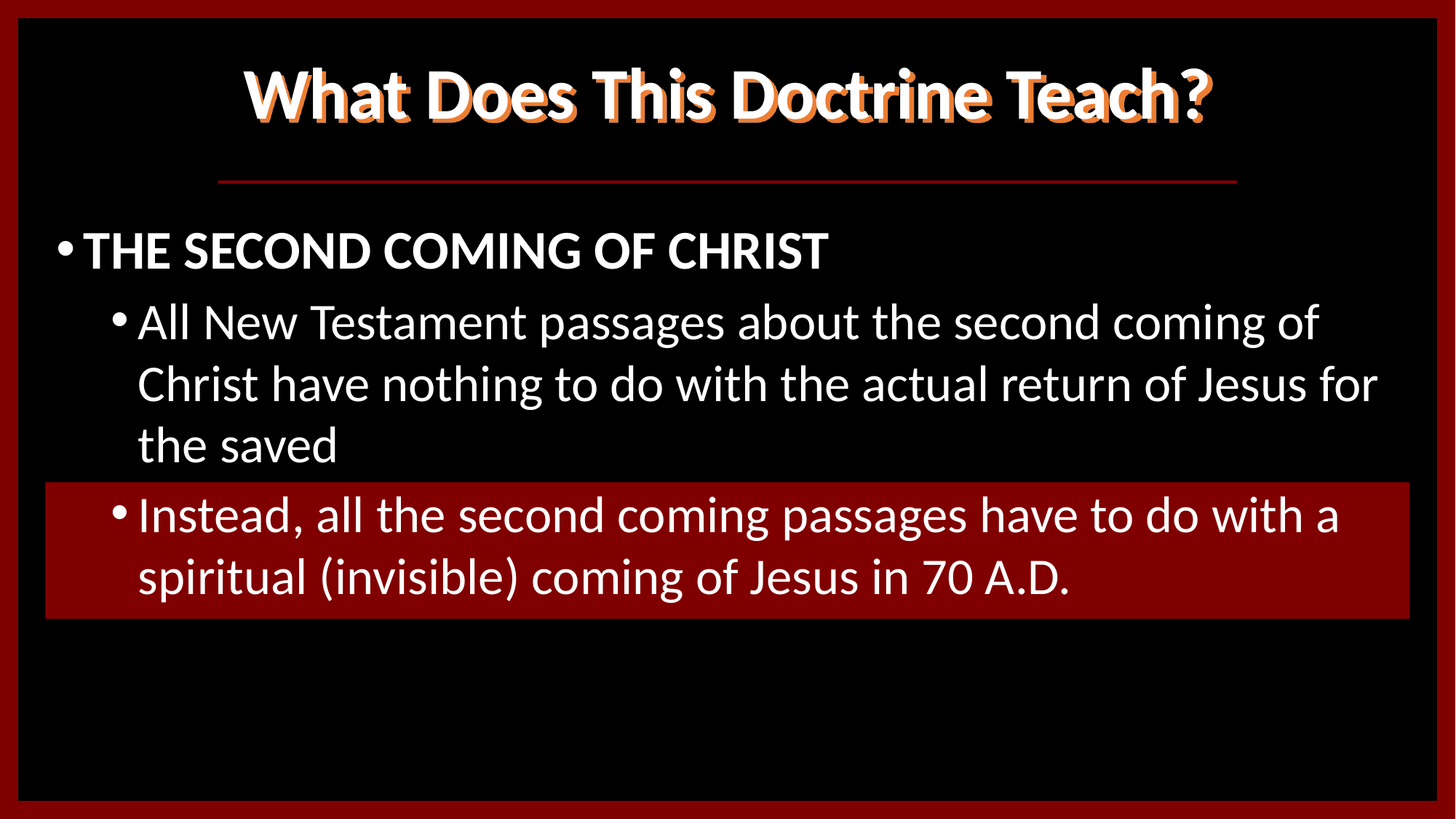

# What Does This Doctrine Teach?

THE SECOND COMING OF CHRIST
All New Testament passages about the second coming of Christ have nothing to do with the actual return of Jesus for the saved
Instead, all the second coming passages have to do with a spiritual (invisible) coming of Jesus in 70 A.D.